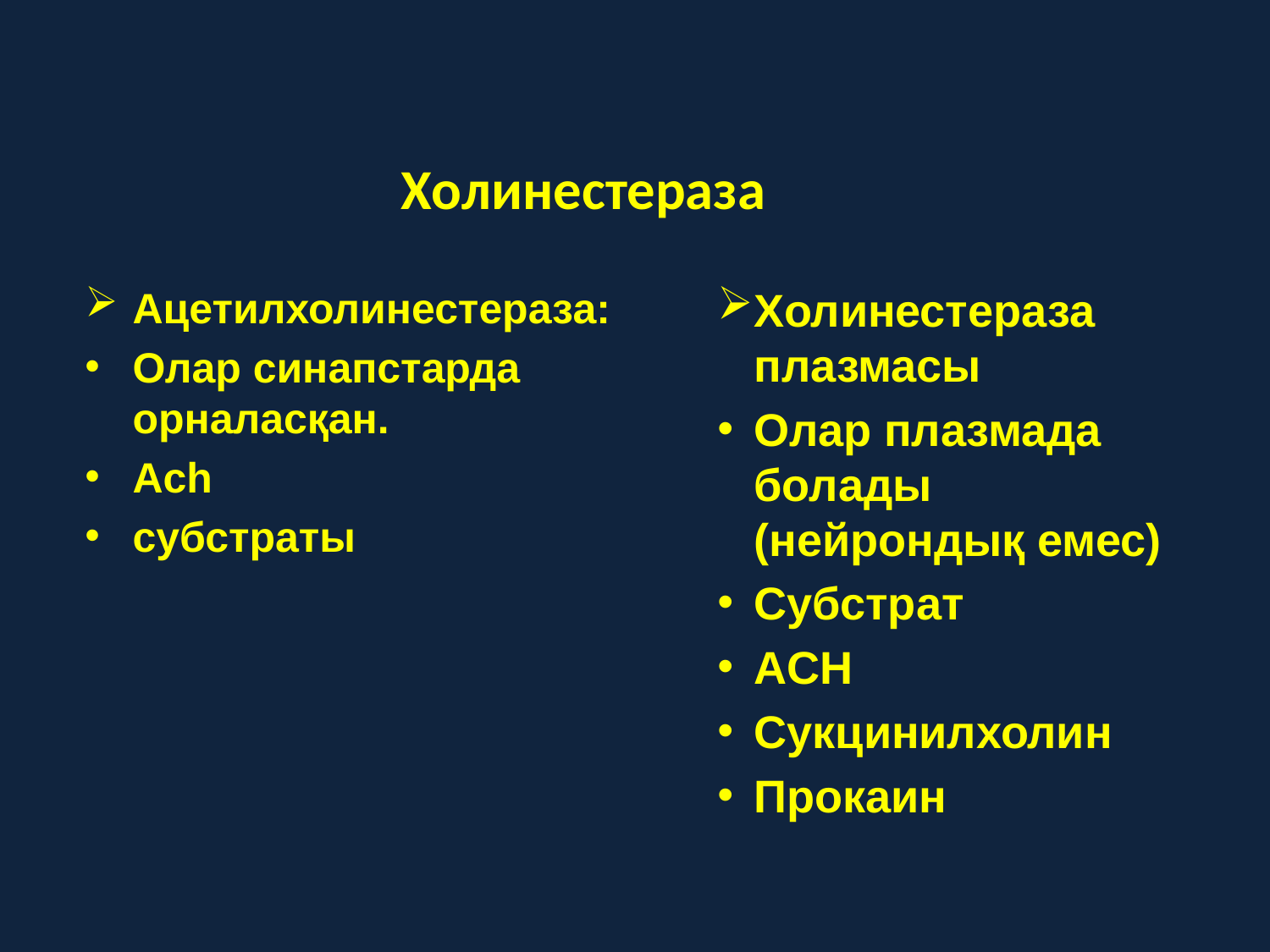

# Холинестераза
Ацетилхолинестераза:
Олар синапстарда орналасқан.
Ach
субстраты
Холинестераза плазмасы
Олар плазмада болады (нейрондық емес)
Субстрат
АCH
Сукцинилхолин
Прокаин